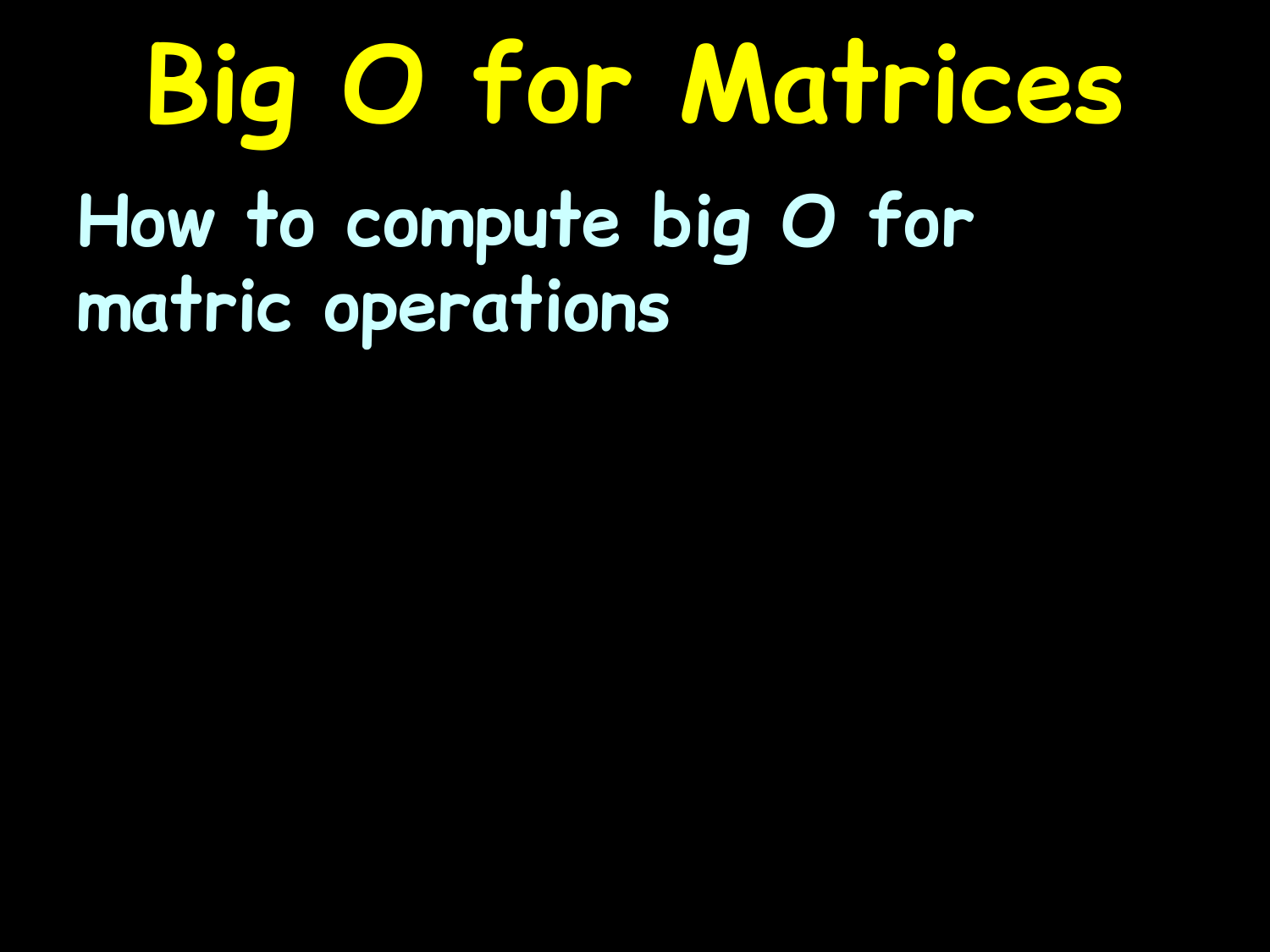

# Big O for Matrices
How to compute big O for matric operations